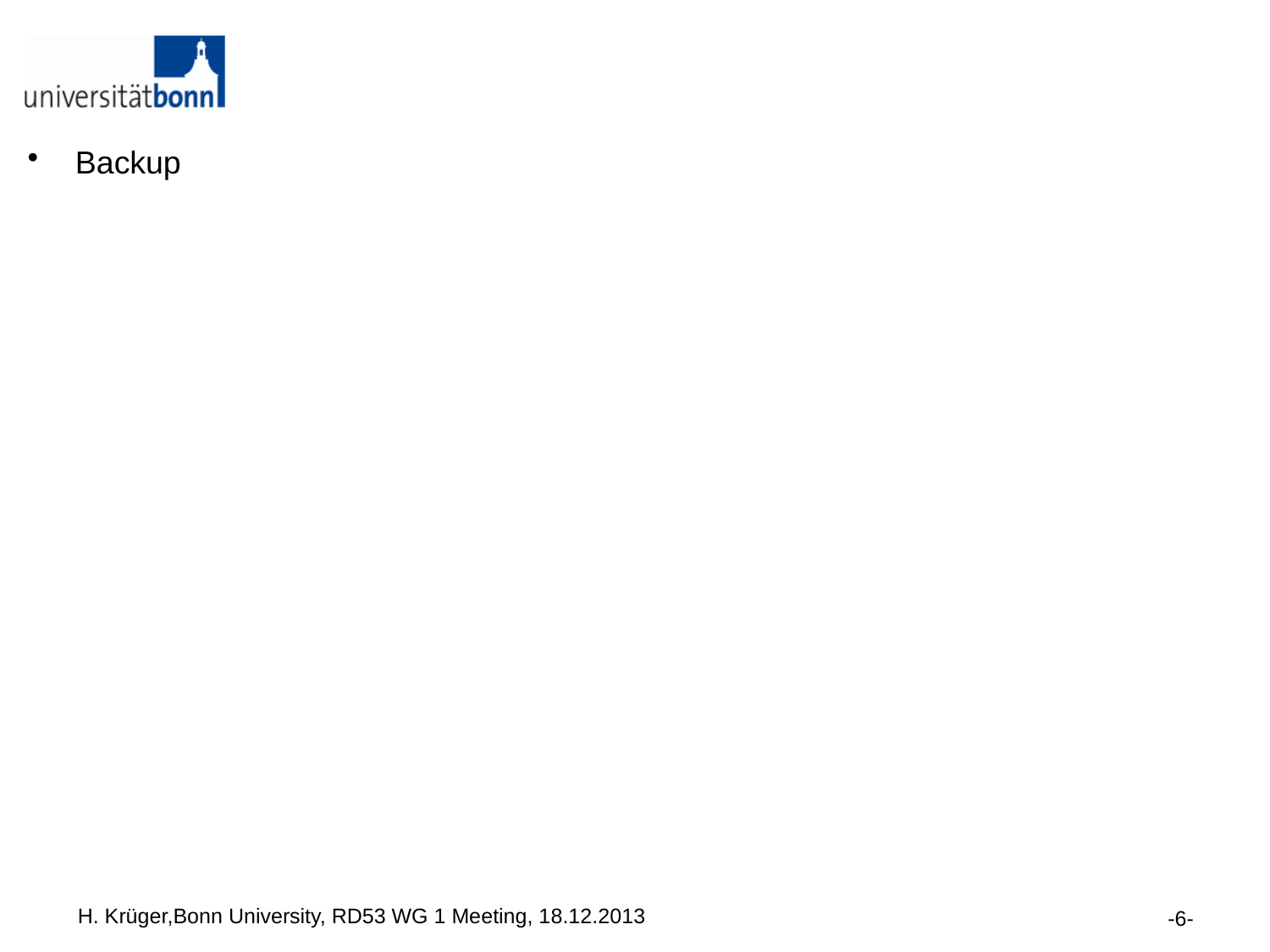

#
Backup

H. Krüger,Bonn University, RD53 WG 1 Meeting, 18.12.2013
-6-